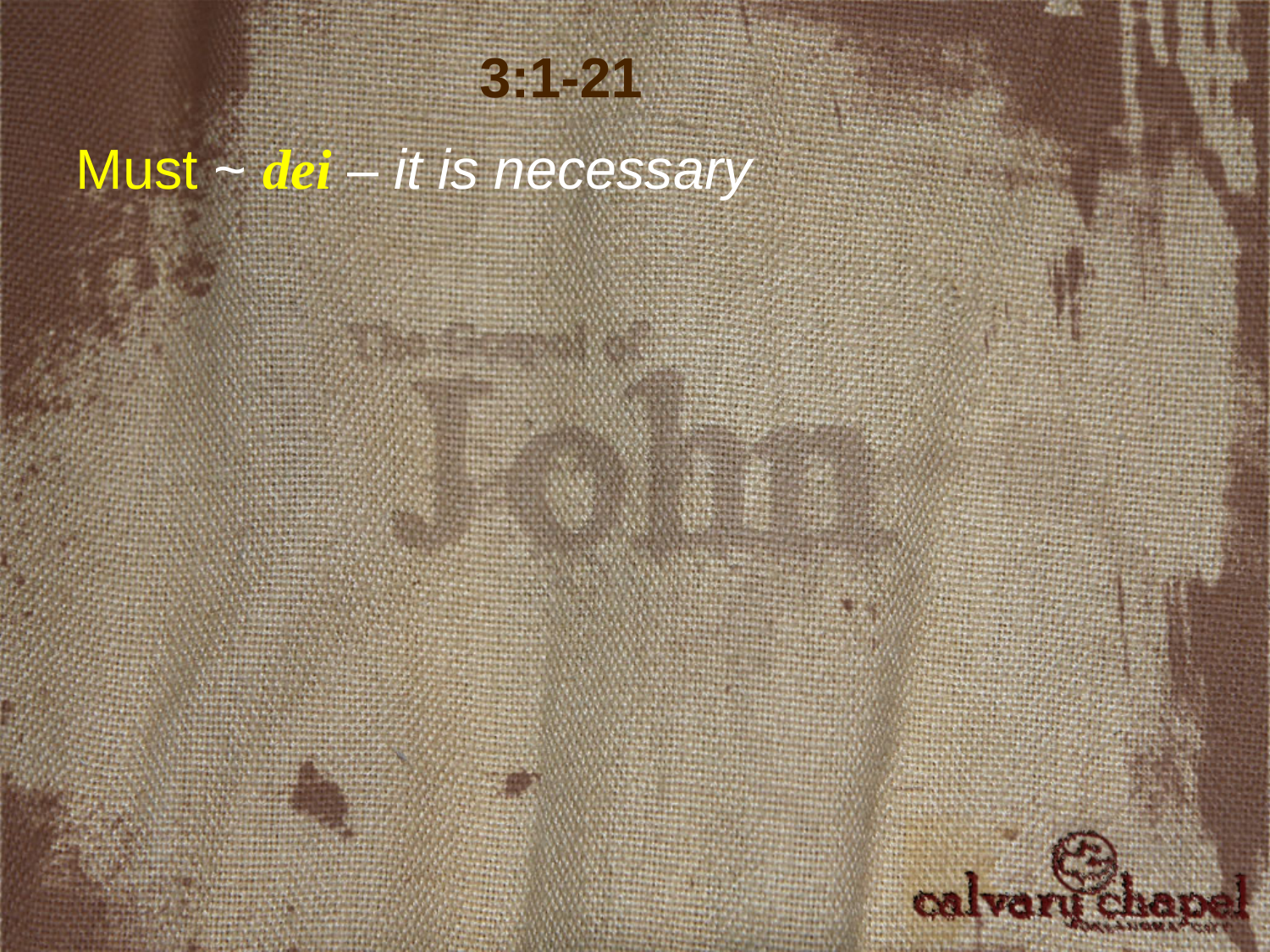

3:1-21
Must ~ dei – it is necessary